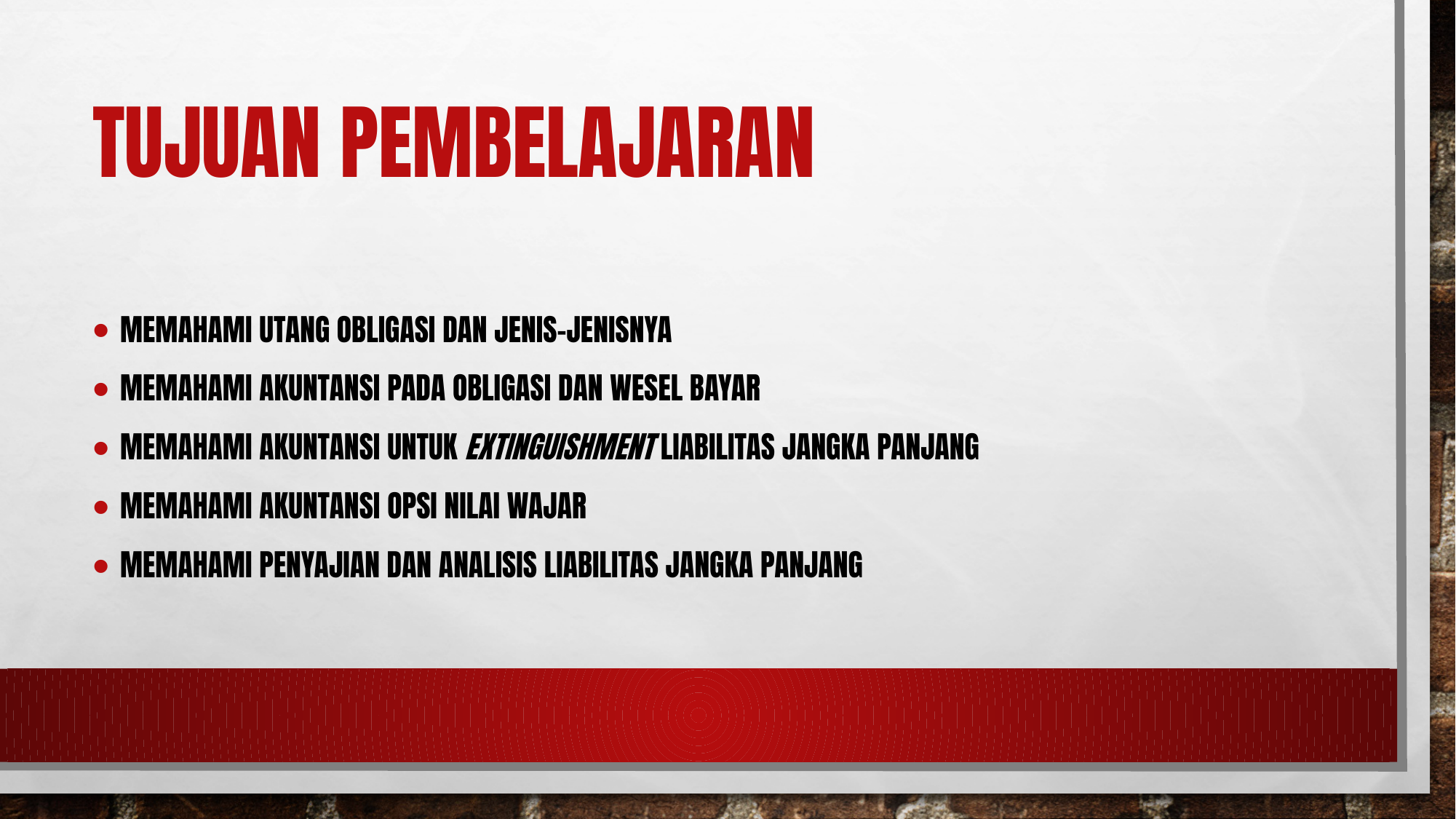

# Tujuan Pembelajaran
Memahami utang obligasi dan jenis-jenisnya
Memahami akuntansi pada obligasi dan wesel bayar
Memahami akuntansi untuk extinguishment liabilitas jangka panjang
Memahami akuntansi opsi nilai wajar
Memahami penyajian dan analisis liabilitas jangka panjang